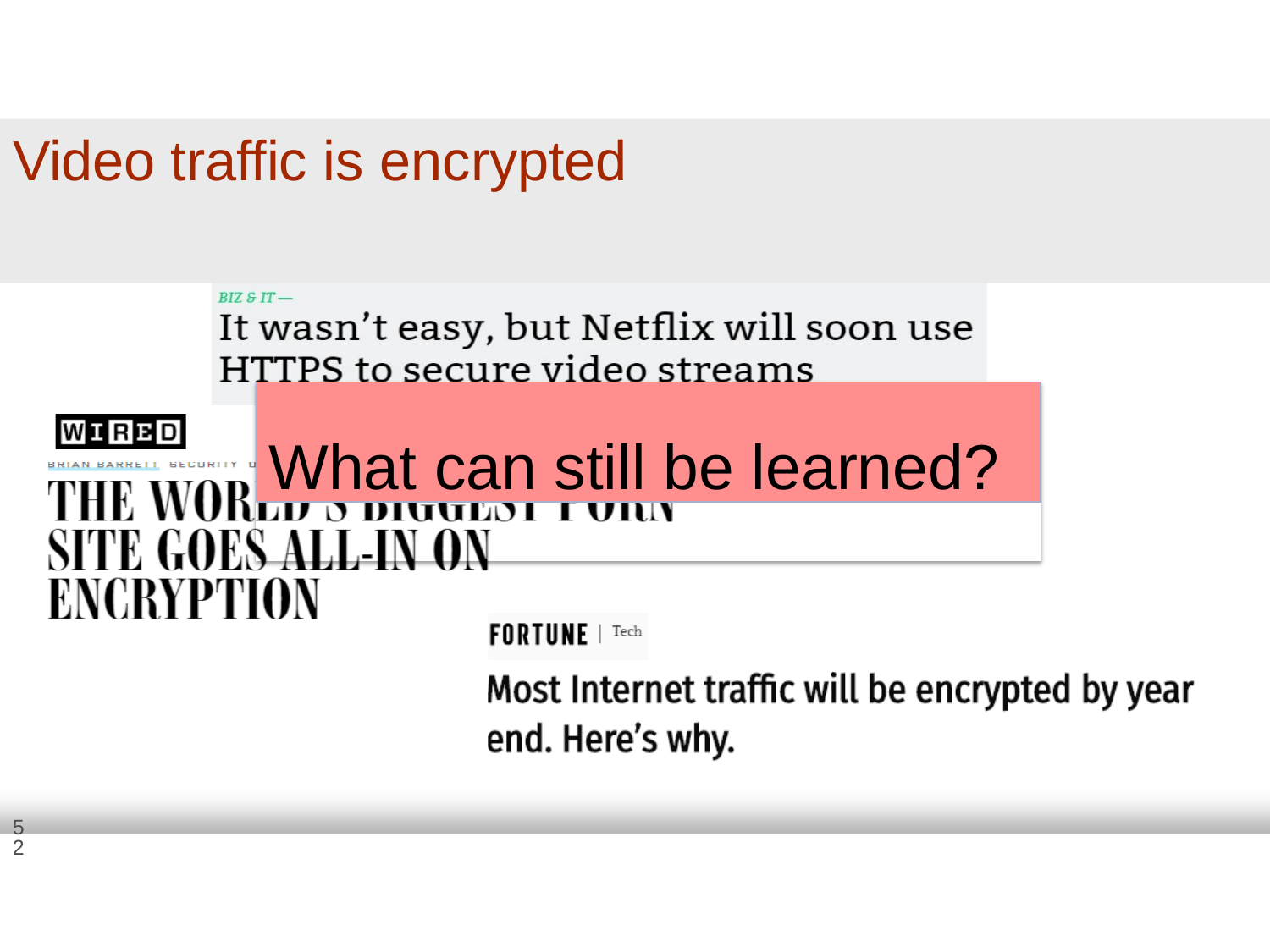

# Video traffic is encrypted

What can still be learned?

52